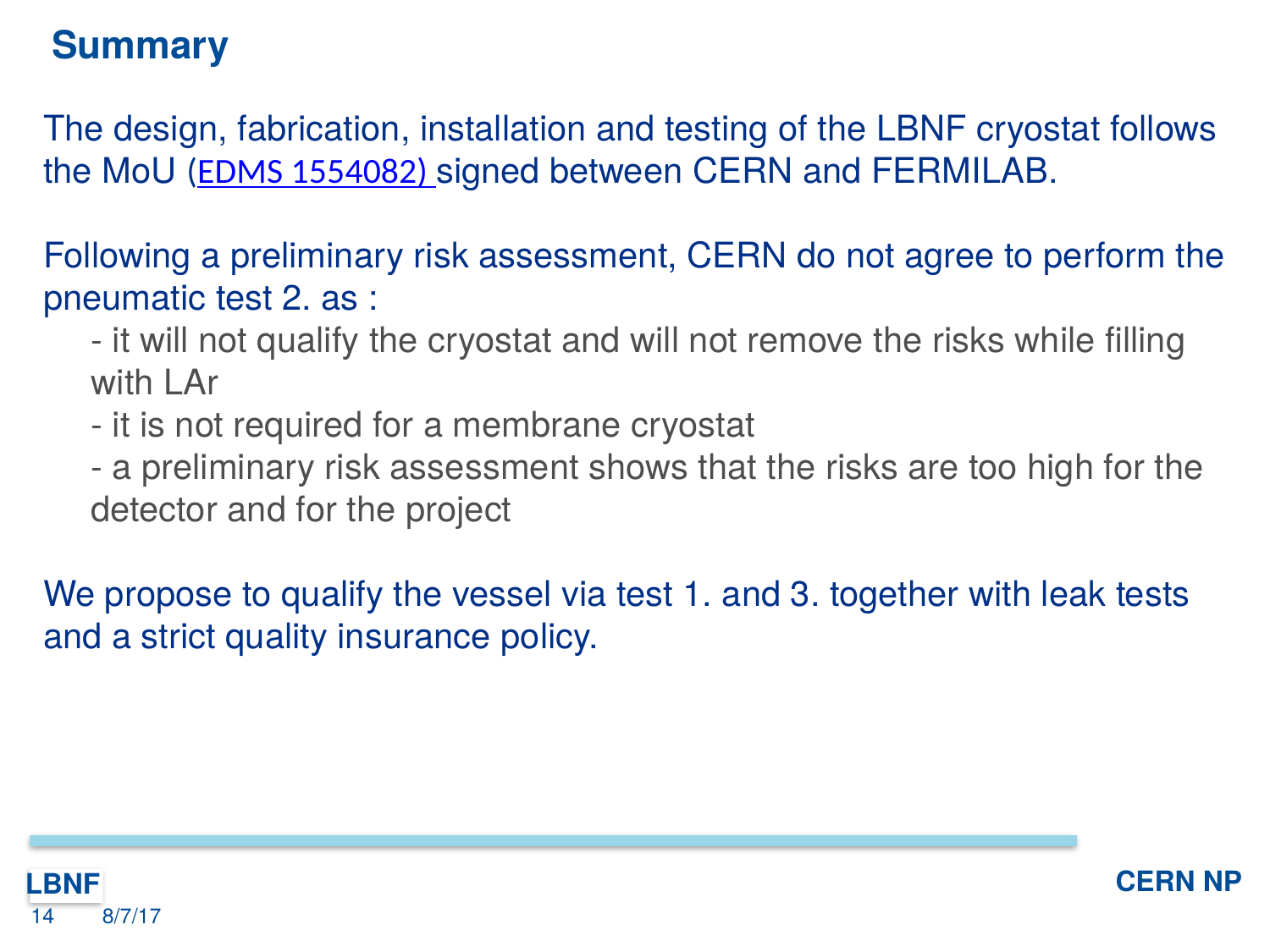

# Summary
The design, fabrication, installation and testing of the LBNF cryostat follows
the MoU (EDMS 1554082) signed between CERN and FERMILAB.

Following a preliminary risk assessment, CERN do not agree to perform the
pneumatic test 2. as :
- it will not qualify the cryostat and will not remove the risks while filling with LAr
	- it is not required for a membrane cryostat
- a preliminary risk assessment shows that the risks are too high for the detector and for the project

We propose to qualify the vessel via test 1. and 3. together with leak tests
and a strict quality insurance policy.

14
8/7/17